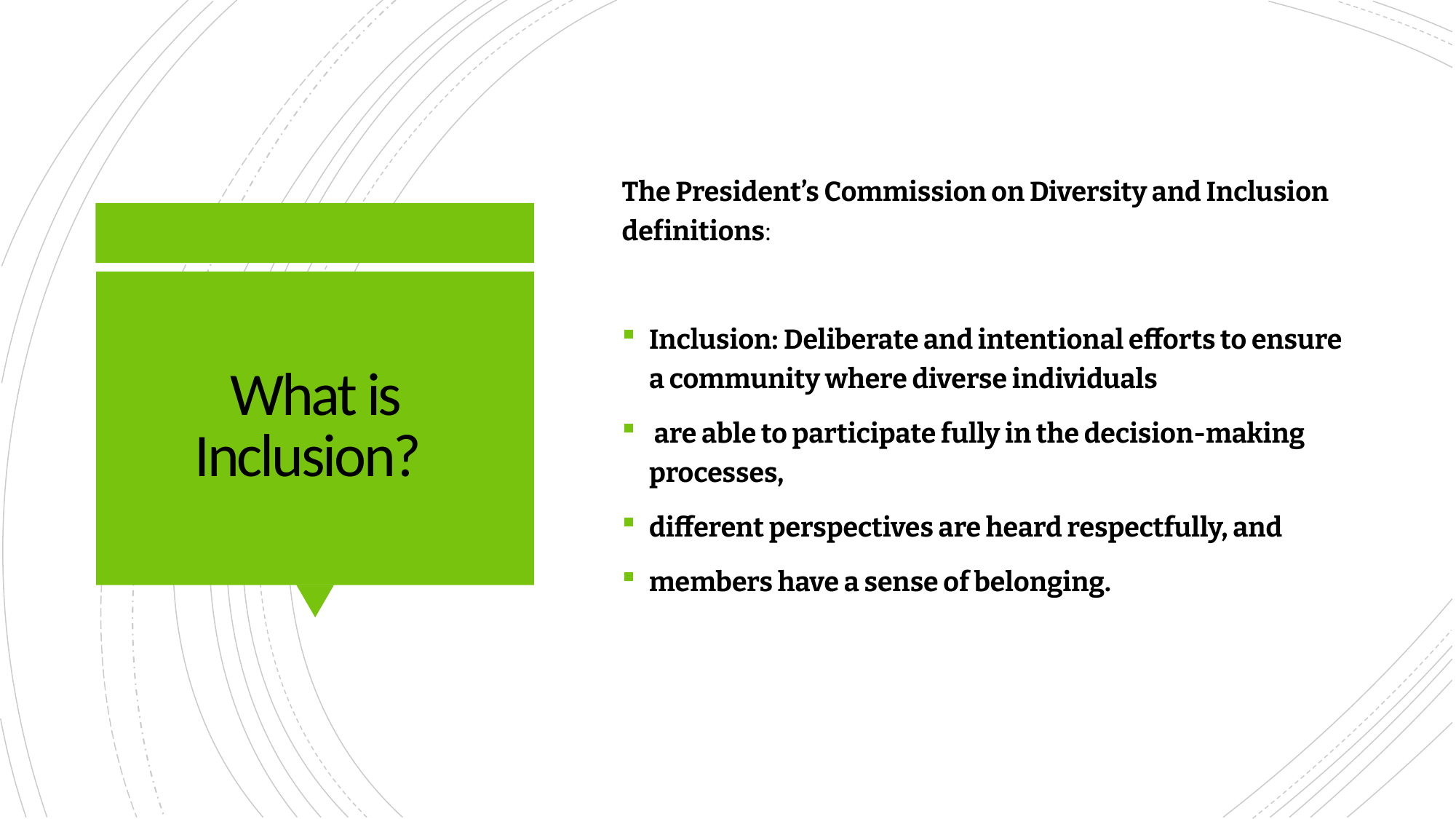

The President’s Commission on Diversity and Inclusion definitions:

Inclusion: Deliberate and intentional efforts to ensure a community where diverse individuals
 are able to participate fully in the decision-making processes,
different perspectives are heard respectfully, and
members have a sense of belonging.

# What is Inclusion?